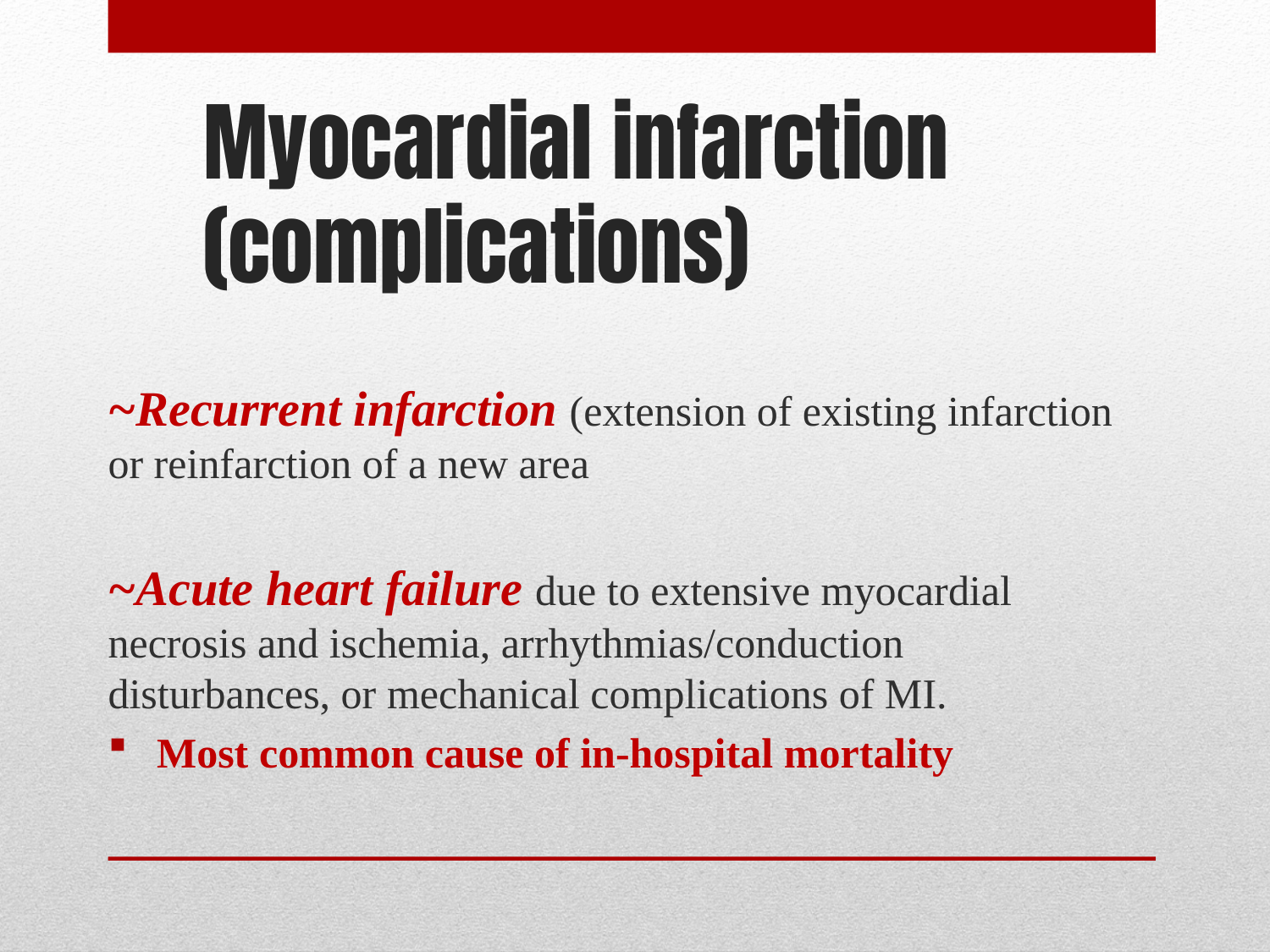

# Myocardial infarction (complications)
~Recurrent infarction (extension of existing infarction or reinfarction of a new area

~Acute heart failure due to extensive myocardial necrosis and ischemia, arrhythmias/conduction disturbances, or mechanical complications of MI.
 Most common cause of in-hospital mortality